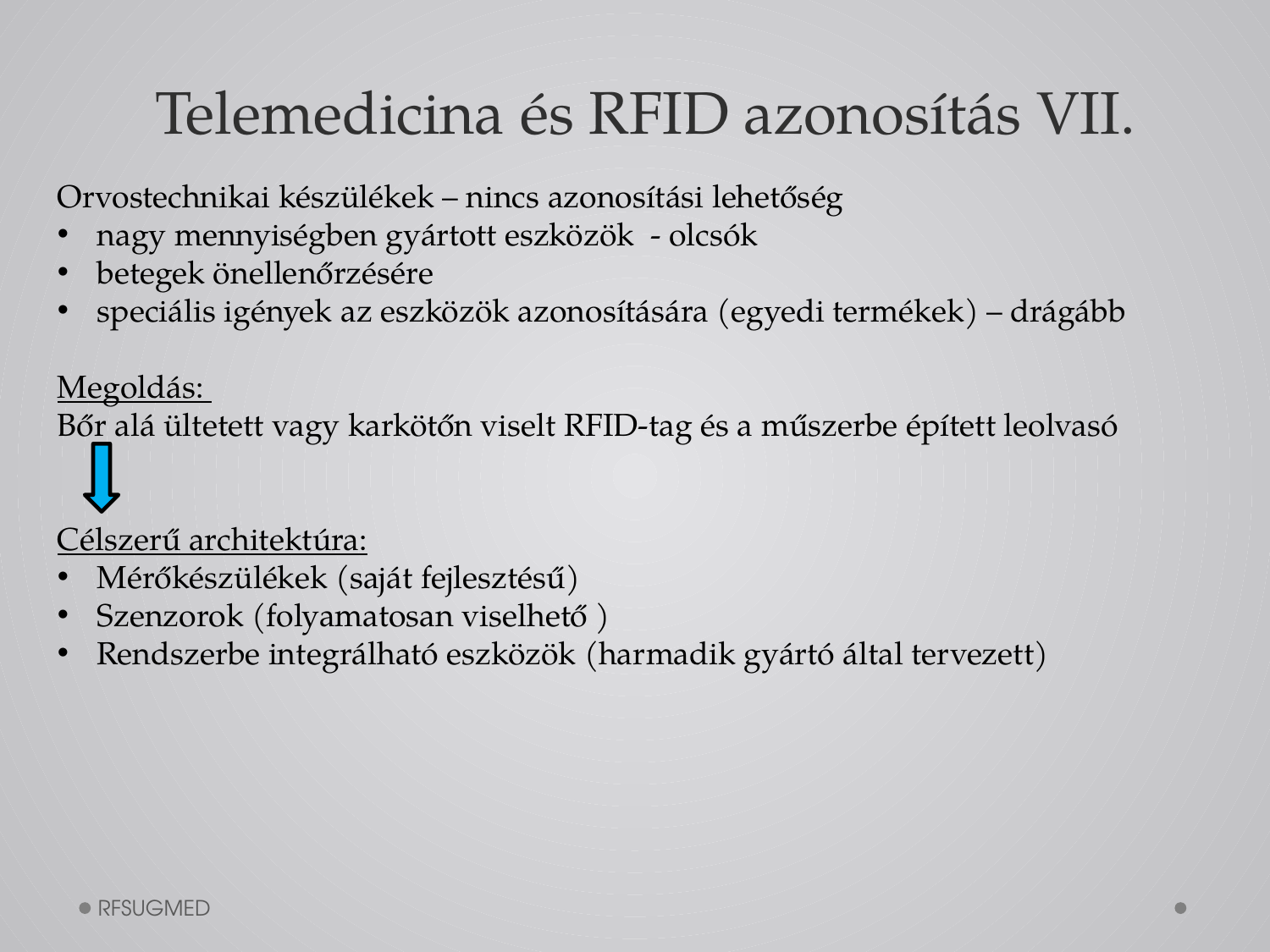

# Telemedicina és RFID azonosítás VII.
Orvostechnikai készülékek – nincs azonosítási lehetőség
nagy mennyiségben gyártott eszközök  - olcsók
betegek önellenőrzésére
speciális igények az eszközök azonosítására (egyedi termékek) – drágább

Megoldás:
Bőr alá ültetett vagy karkötőn viselt RFID-tag és a műszerbe épített leolvasó

Célszerű architektúra:
Mérőkészülékek (saját fejlesztésű)
Szenzorok (folyamatosan viselhető )
Rendszerbe integrálható eszközök (harmadik gyártó által tervezett)

RFSUGMED